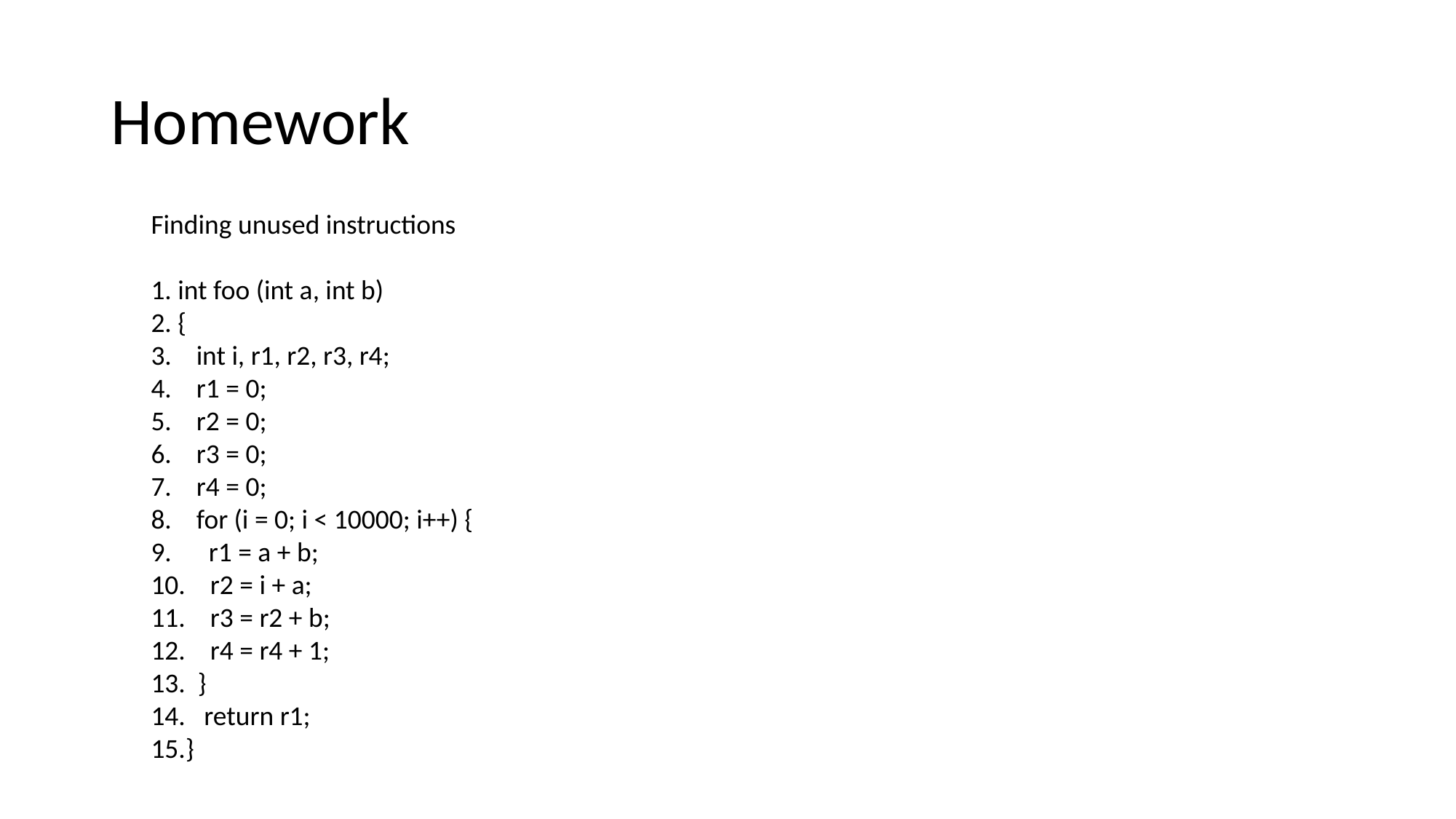

# Homework
Finding unused instructions

1. int foo (int a, int b)
2. {
3.    int i, r1, r2, r3, r4;
4.    r1 = 0;
5.    r2 = 0;
6.    r3 = 0;
7.    r4 = 0;
8.    for (i = 0; i < 10000; i++) {
9.      r1 = a + b;
10.    r2 = i + a;
11.    r3 = r2 + b;
12.    r4 = r4 + 1;
13.  }
14.   return r1;
15.}